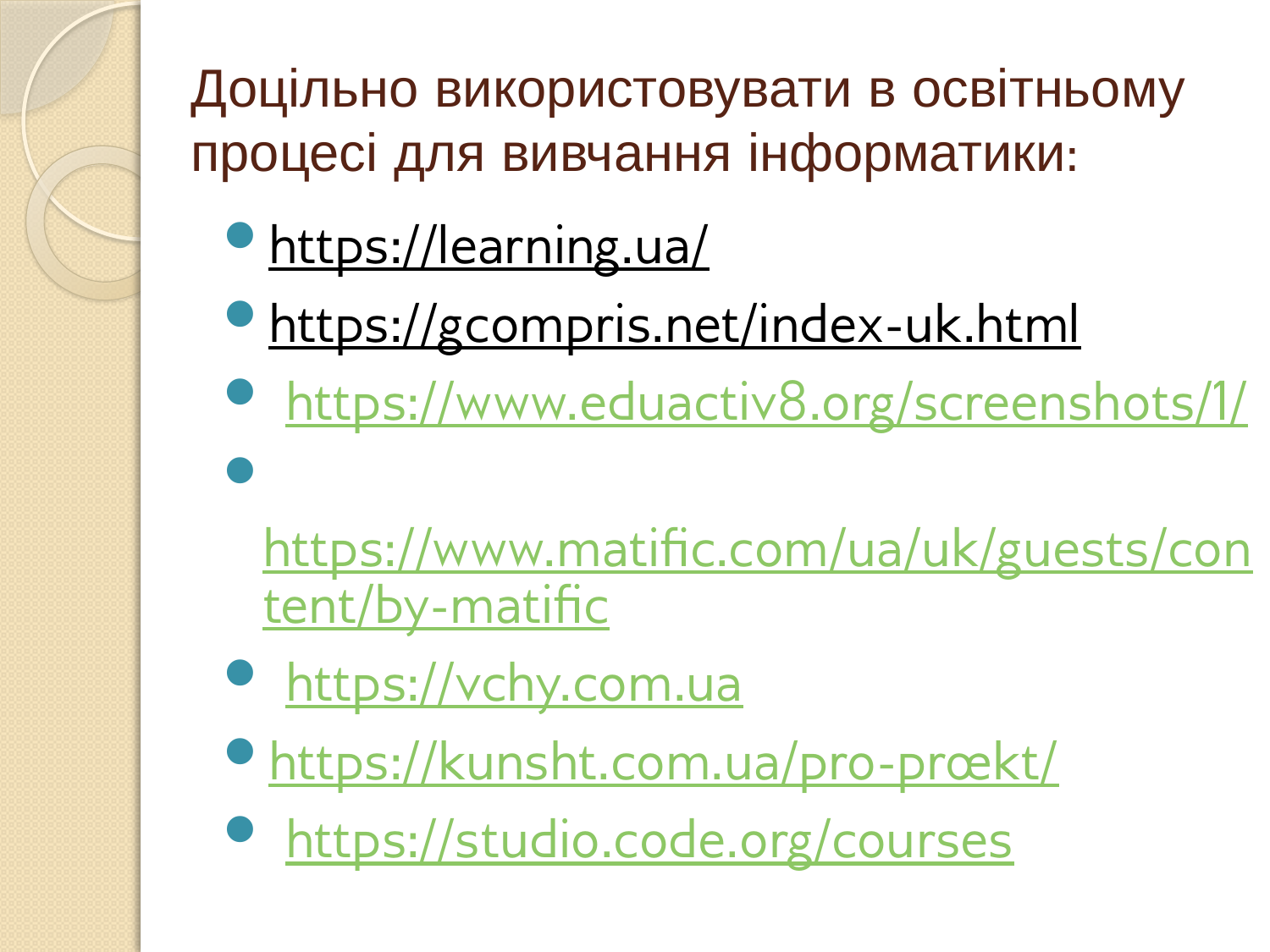

# Доцільно використовувати в освітньому процесі для вивчання інформатики:
https://learning.ua/
https://gcompris.net/index-uk.html
 https://www.eduactiv8.org/screenshots/1/
 https://www.matific.com/ua/uk/guests/content/by-matific
 https://vchy.com.ua
https://kunsht.com.ua/pro-proekt/
 https://studio.code.org/courses